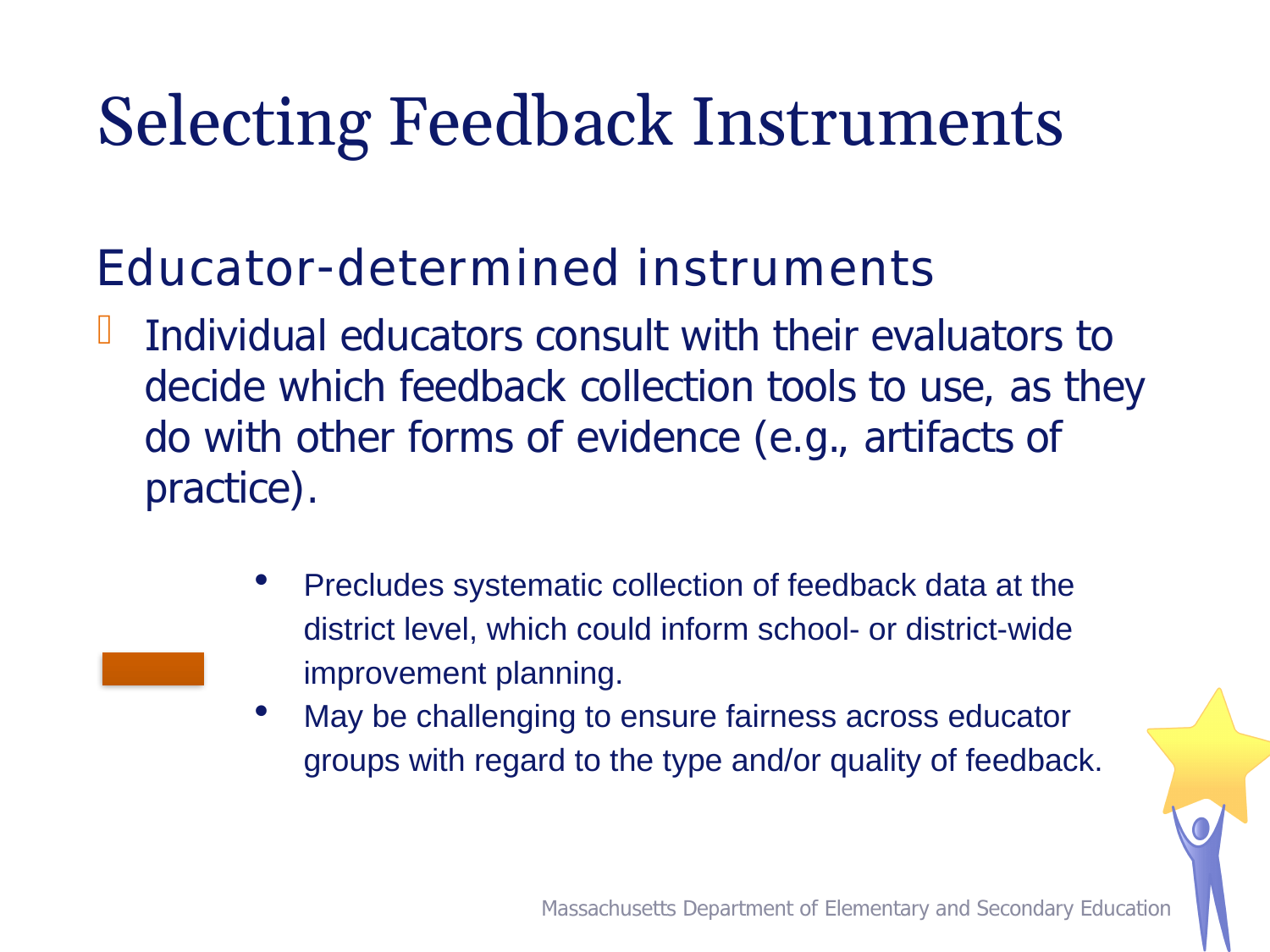

# Selecting Feedback Instruments
Educator-determined instruments
Individual educators consult with their evaluators to decide which feedback collection tools to use, as they do with other forms of evidence (e.g., artifacts of practice).

Precludes systematic collection of feedback data at the district level, which could inform school- or district-wide improvement planning.
May be challenging to ensure fairness across educator groups with regard to the type and/or quality of feedback.

Massachusetts Department of Elementary and Secondary Education